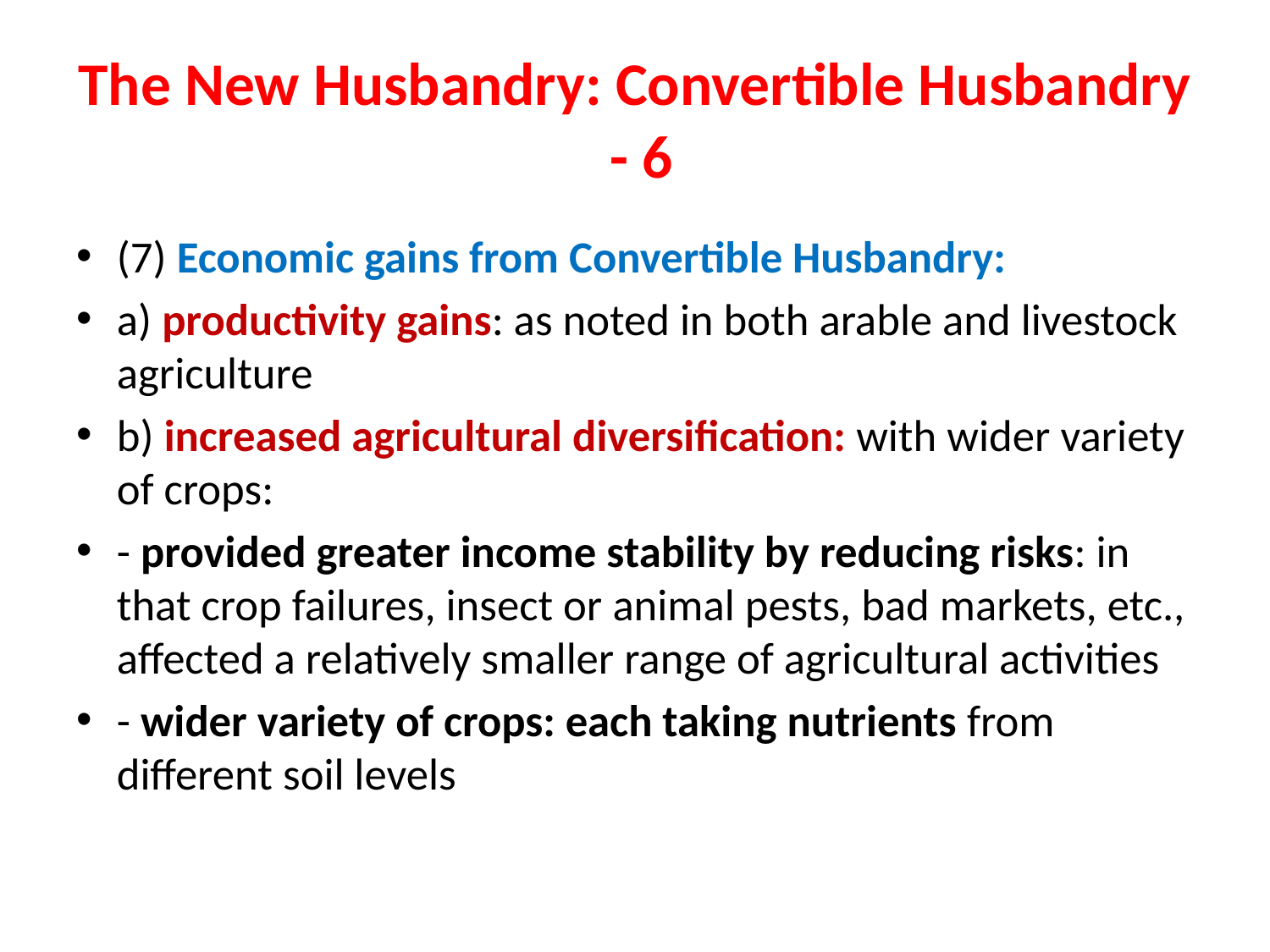

# The New Husbandry: Convertible Husbandry  - 6
(7) Economic gains from Convertible Husbandry:
a) productivity gains: as noted in both arable and livestock agriculture
b) increased agricultural diversification: with wider variety of crops:
- provided greater income stability by reducing risks: in that crop failures, insect or animal pests, bad markets, etc., affected a relatively smaller range of agricultural activities
- wider variety of crops: each taking nutrients from different soil levels